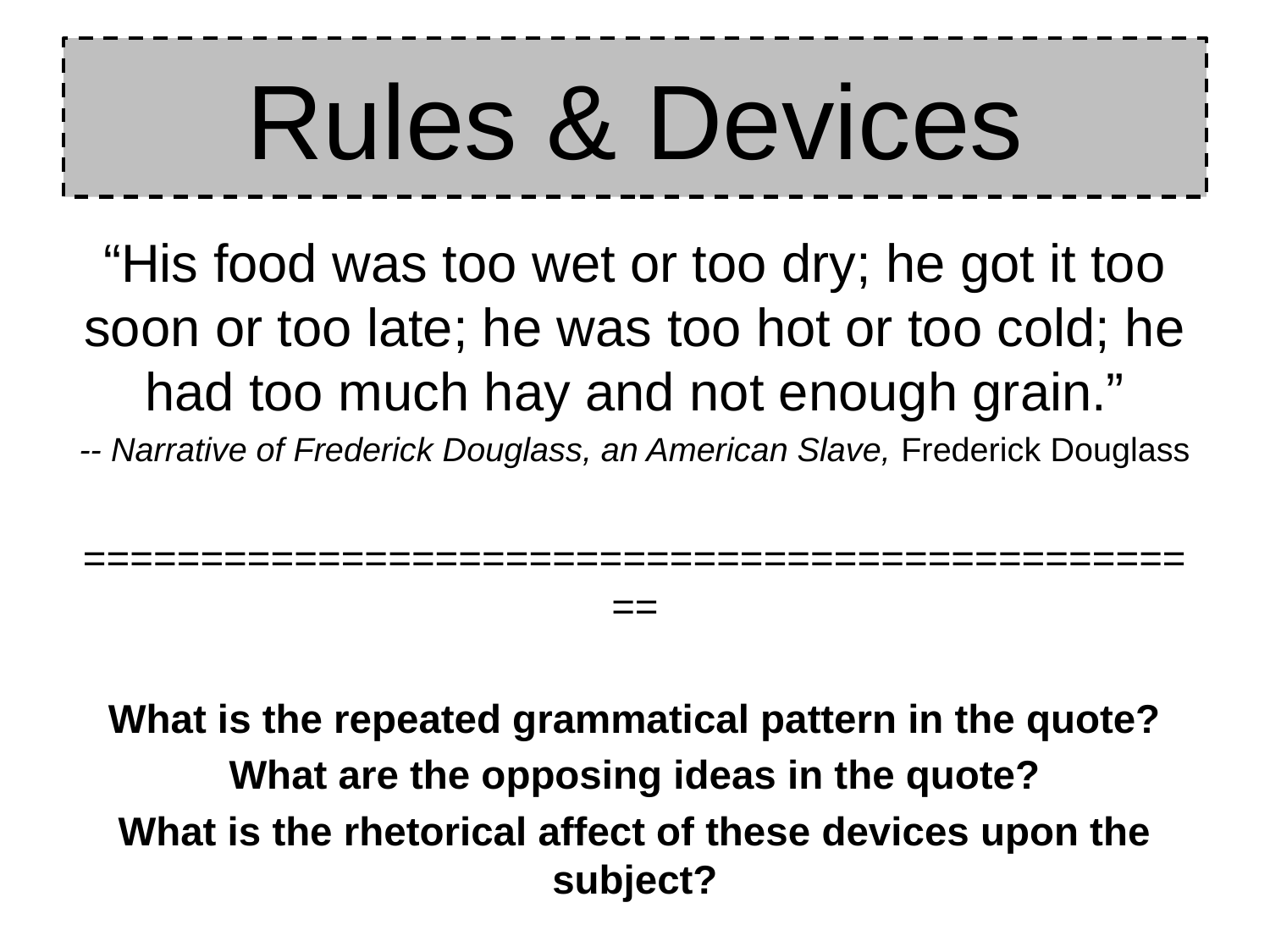

# Rules & Devices
“His food was too wet or too dry; he got it too soon or too late; he was too hot or too cold; he had too much hay and not enough grain.”
-- Narrative of Frederick Douglass, an American Slave, Frederick Douglass

=================================================

What is the repeated grammatical pattern in the quote?
What are the opposing ideas in the quote?
What is the rhetorical affect of these devices upon the subject?